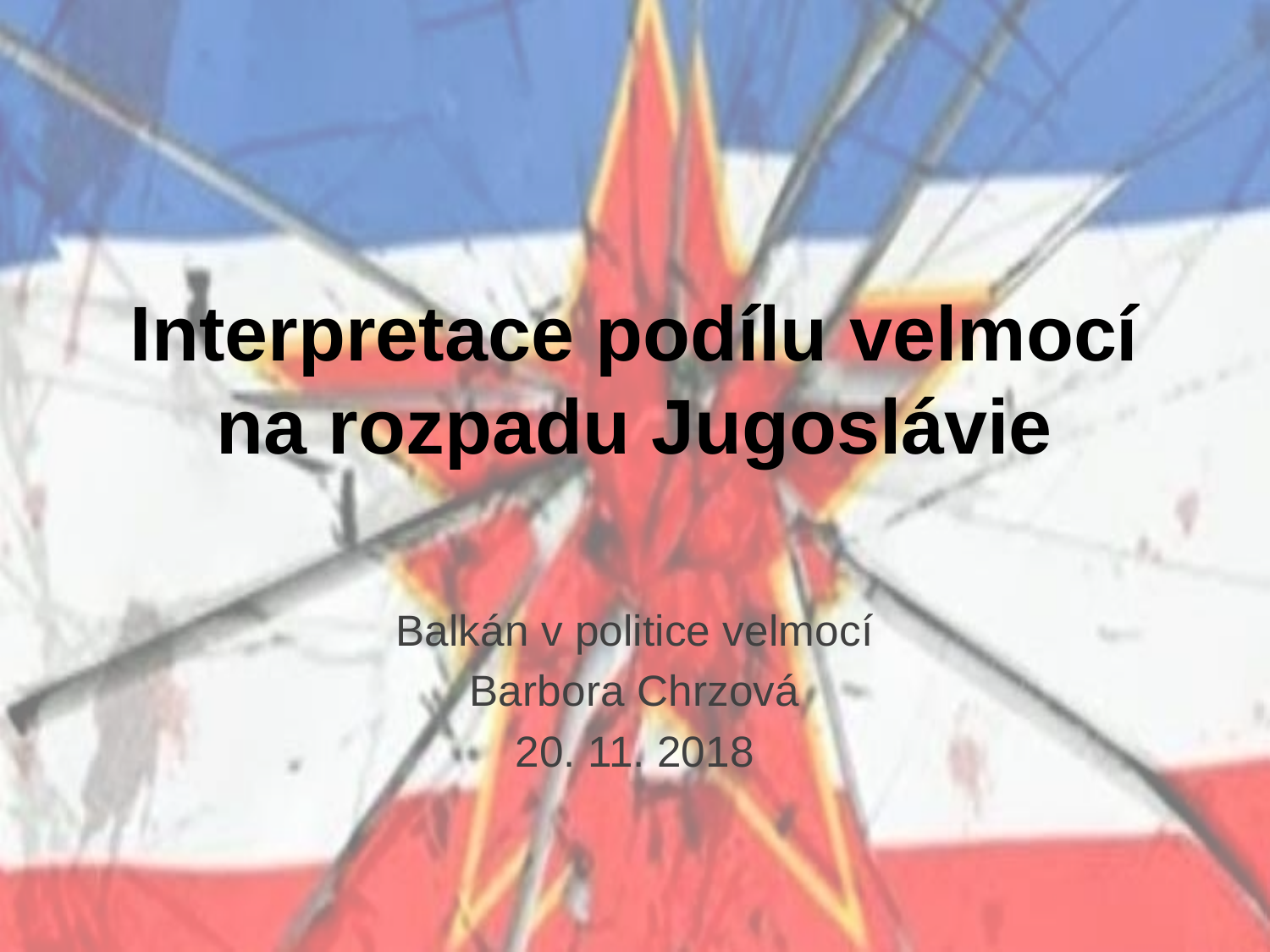

# Interpretace podílu velmocí na rozpadu Jugoslávie
Balkán v politice velmocí
Barbora Chrzová
20. 11. 2018